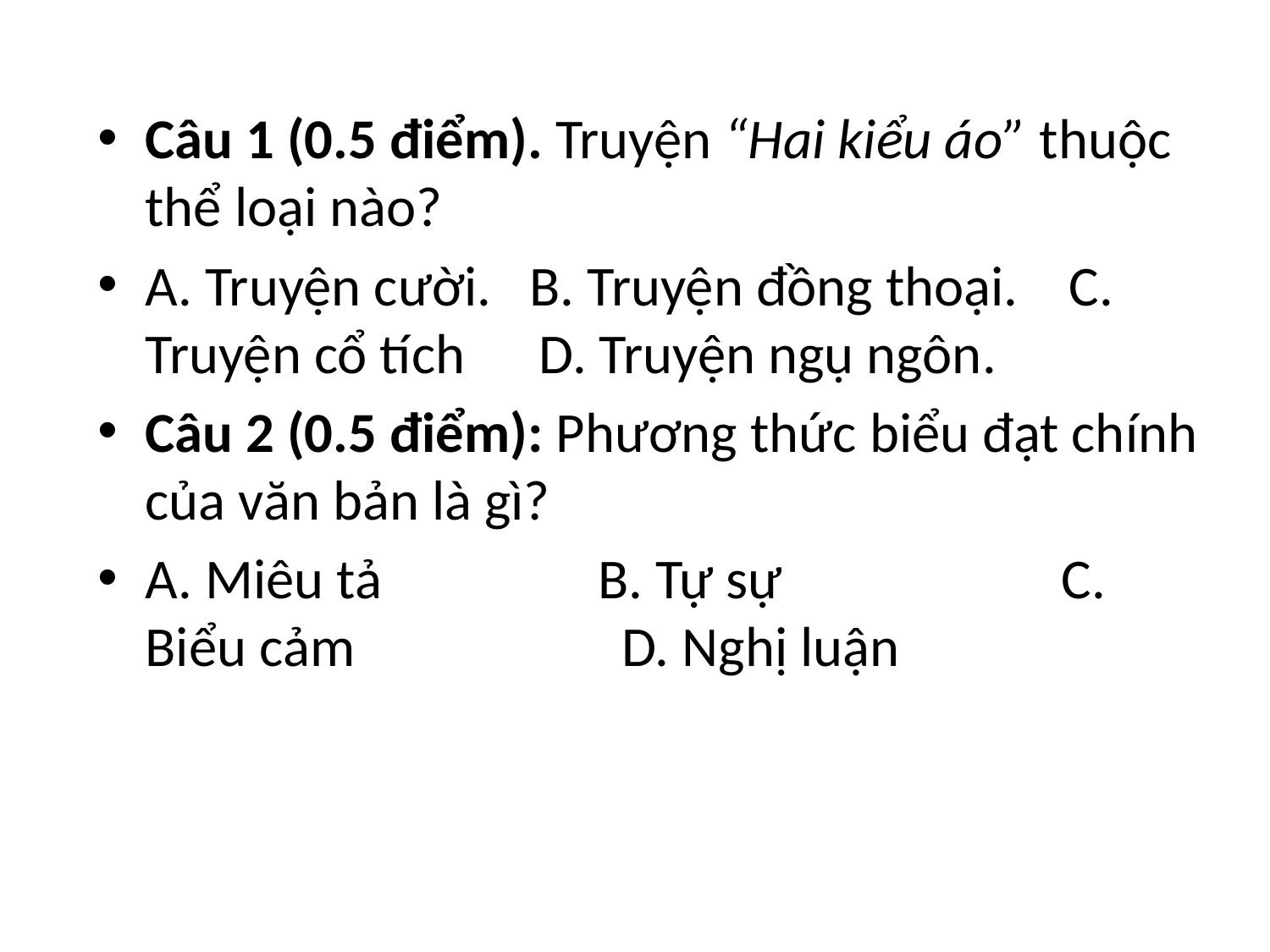

Câu 1 (0.5 điểm). Truyện “Hai kiểu áo” thuộc thể loại nào?
A. Truyện cười.   B. Truyện đồng thoại.    C. Truyện cổ tích 	 D. Truyện ngụ ngôn.
Câu 2 (0.5 điểm): Phương thức biểu đạt chính của văn bản là gì?
A. Miêu tả                 B. Tự sự                      C. Biểu cảm                     D. Nghị luận